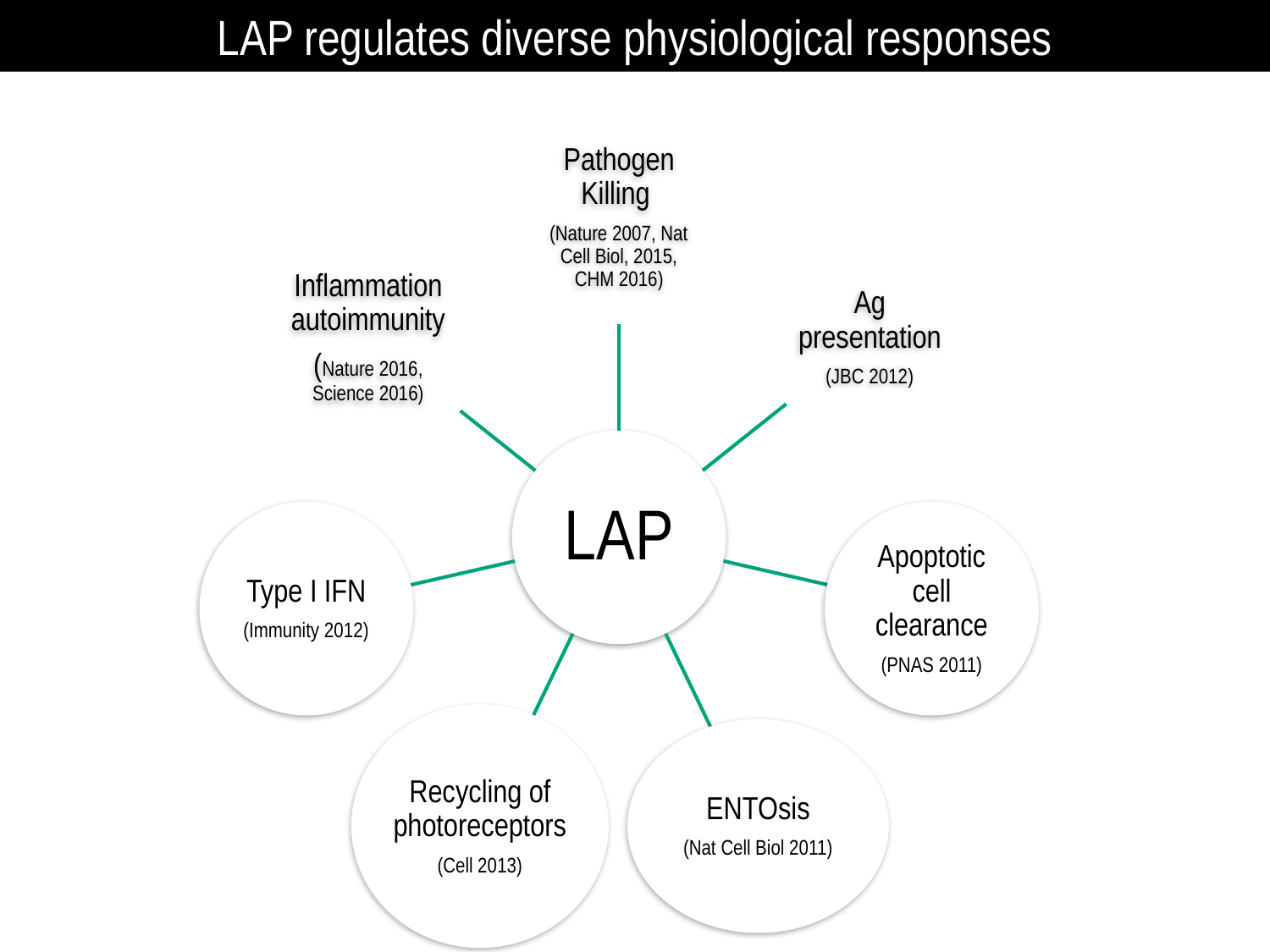

LAP regulates diverse physiological responses
LAP

Pathogen Killing
(Nature 2007, Nat Cell Biol, 2015, CHM 2016)

Ag presentation
(JBC 2012)

Apoptotic cell clearance
(PNAS 2011)

ENTOsis
(Nat Cell Biol 2011)

Recycling of photoreceptors
(Cell 2013)

Type I IFN
(Immunity 2012)

Inflammation autoimmunity
(Nature 2016, Science 2016)